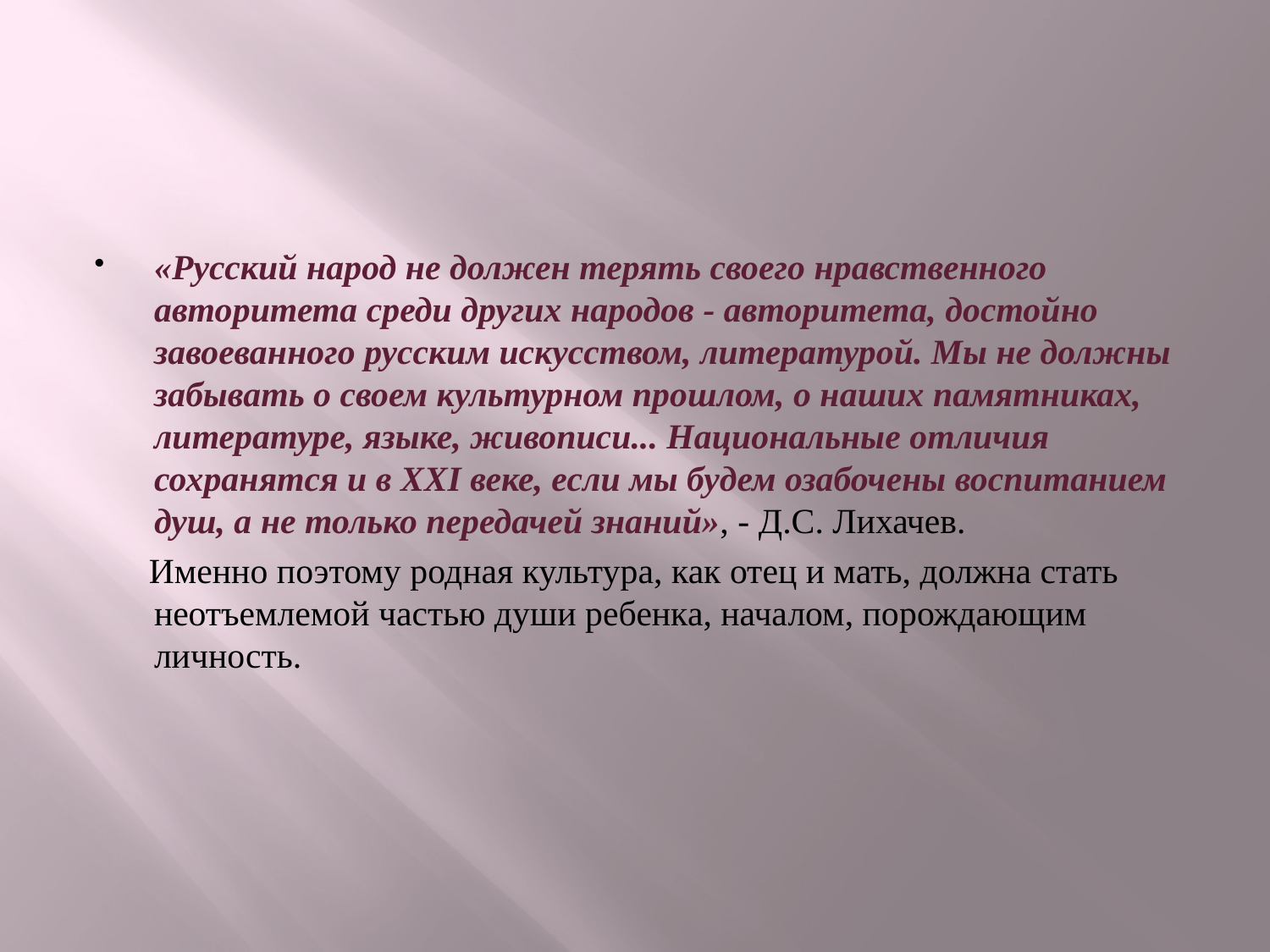

«Русский народ не должен терять своего нравственного авторитета среди других народов - авторитета, достойно завоеванного русским искусством, литературой. Мы не должны забывать о своем культурном прошлом, о наших памятниках, литературе, языке, живописи... Национальные отличия сохранятся и в ХХI веке, если мы будем озабочены воспитанием душ, а не только передачей знаний», - Д.С. Лихачев.
      Именно поэтому родная культура, как отец и мать, должна стать неотъемлемой частью души ребенка, началом, порождающим личность.